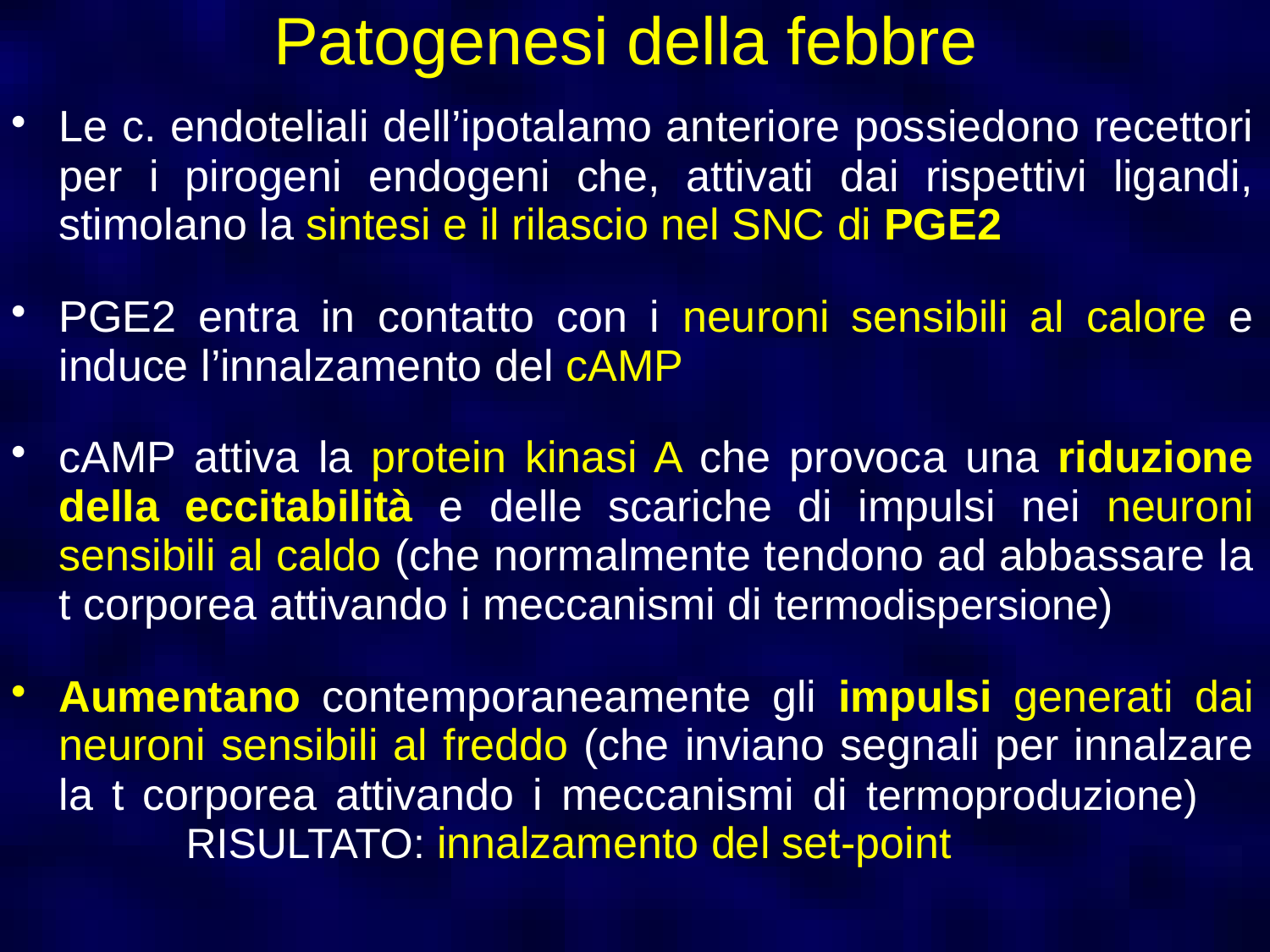

Patogenesi della febbre
Le c. endoteliali dell’ipotalamo anteriore possiedono recettori per i pirogeni endogeni che, attivati dai rispettivi ligandi, stimolano la sintesi e il rilascio nel SNC di PGE2

PGE2 entra in contatto con i neuroni sensibili al calore e induce l’innalzamento del cAMP

cAMP attiva la protein kinasi A che provoca una riduzione della eccitabilità e delle scariche di impulsi nei neuroni sensibili al caldo (che normalmente tendono ad abbassare la t corporea attivando i meccanismi di termodispersione)

Aumentano contemporaneamente gli impulsi generati dai neuroni sensibili al freddo (che inviano segnali per innalzare la t corporea attivando i meccanismi di termoproduzione) 		RISULTATO: innalzamento del set-point